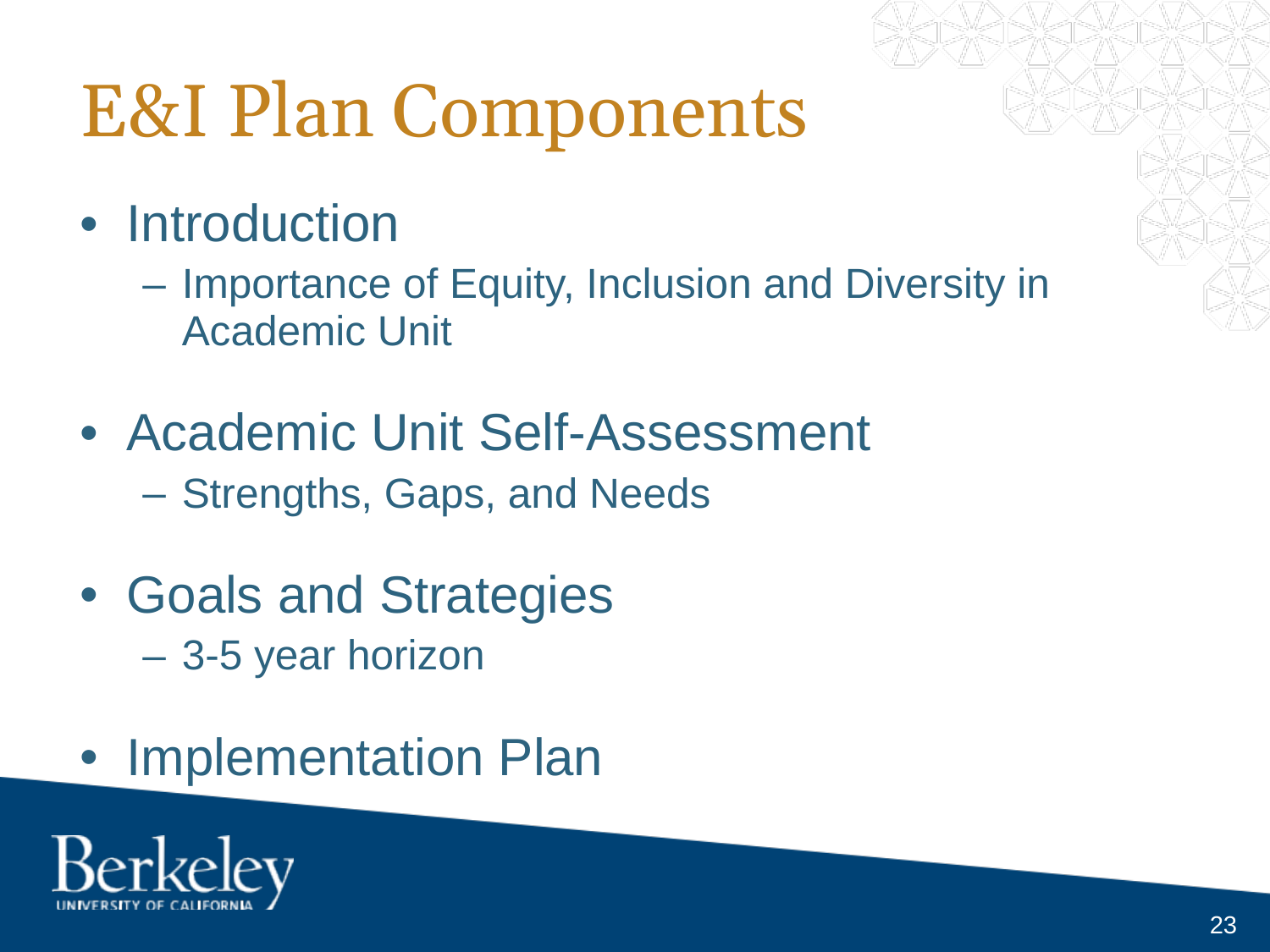

# E&I Plan Components
Introduction
Importance of Equity, Inclusion and Diversity in Academic Unit
Academic Unit Self-Assessment
Strengths, Gaps, and Needs
Goals and Strategies
3-5 year horizon
Implementation Plan

23